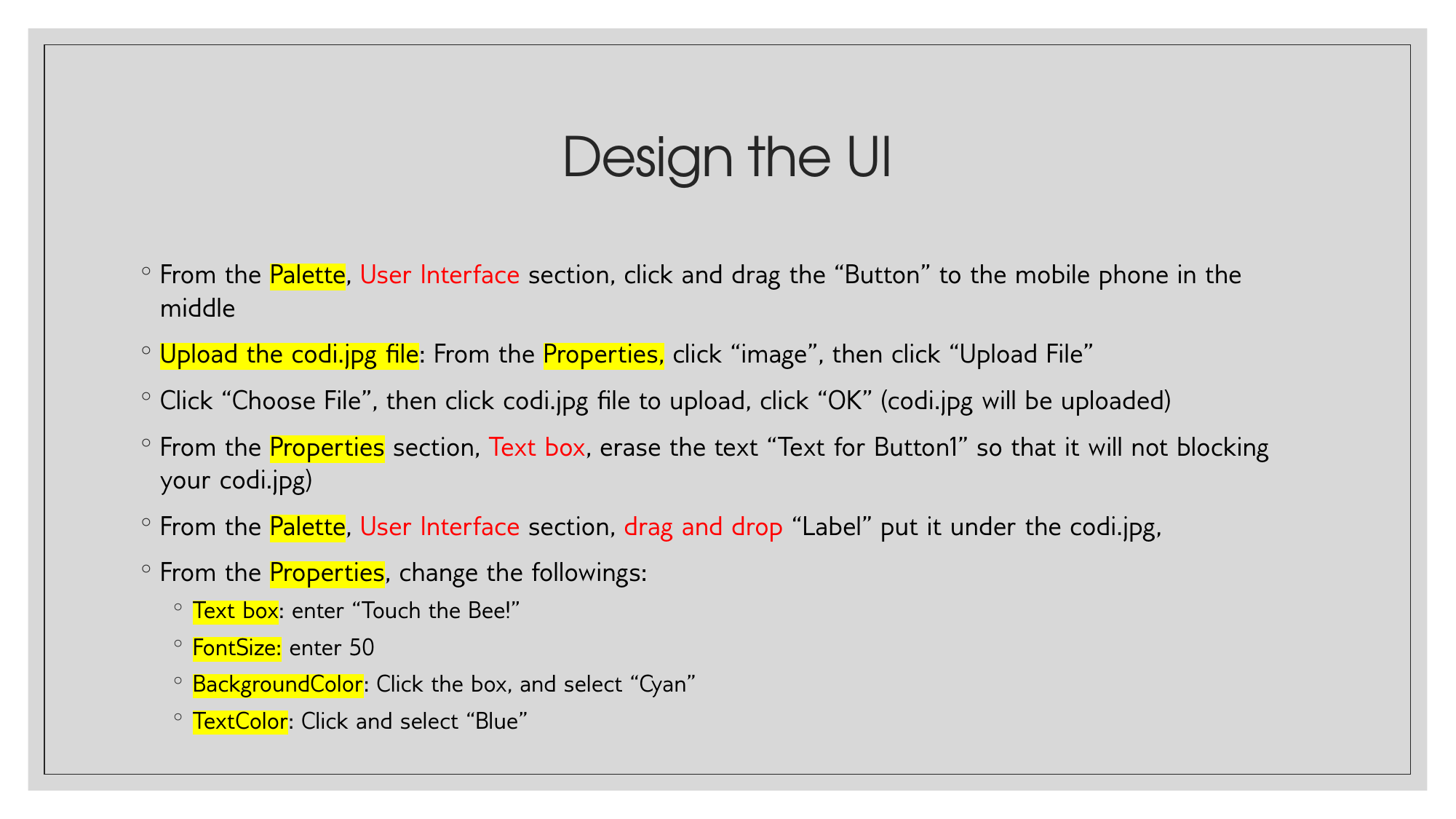

# Design the UI
From the Palette, User Interface section, click and drag the “Button” to the mobile phone in the middle
Upload the codi.jpg file: From the Properties, click “image”, then click “Upload File”
Click “Choose File”, then click codi.jpg file to upload, click “OK” (codi.jpg will be uploaded)
From the Properties section, Text box, erase the text “Text for Button1” so that it will not blocking your codi.jpg)
From the Palette, User Interface section, drag and drop “Label” put it under the codi.jpg,
From the Properties, change the followings:
Text box: enter “Touch the Bee!”
FontSize: enter 50
BackgroundColor: Click the box, and select “Cyan”
TextColor: Click and select “Blue”